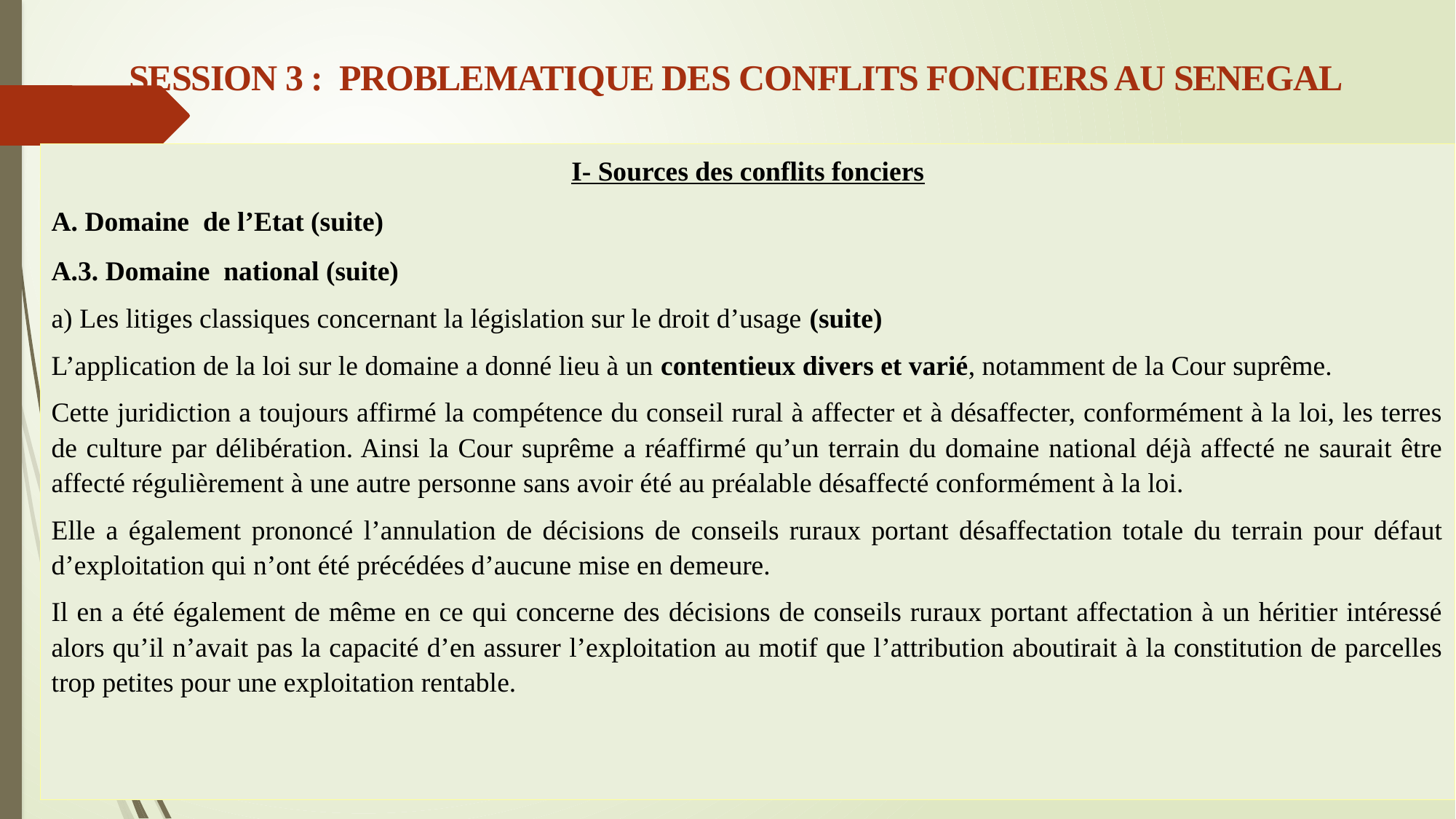

SESSION 3 :  PROBLEMATIQUE DES CONFLITS FONCIERS AU SENEGAL
I- Sources des conflits fonciers
A. Domaine  de l’Etat (suite)
A.3. Domaine  national (suite)
a) Les litiges classiques concernant la législation sur le droit d’usage (suite)
L’application de la loi sur le domaine a donné lieu à un contentieux divers et varié, notamment de la Cour suprême.
Cette juridiction a toujours affirmé la compétence du conseil rural à affecter et à désaffecter, conformément à la loi, les terres de culture par délibération. Ainsi la Cour suprême a réaffirmé qu’un terrain du domaine national déjà affecté ne saurait être affecté régulièrement à une autre personne sans avoir été au préalable désaffecté conformément à la loi.
Elle a également prononcé l’annulation de décisions de conseils ruraux portant désaffectation totale du terrain pour défaut d’exploitation qui n’ont été précédées d’aucune mise en demeure.
Il en a été également de même en ce qui concerne des décisions de conseils ruraux portant affectation à un héritier intéressé alors qu’il n’avait pas la capacité d’en assurer l’exploitation au motif que l’attribution aboutirait à la constitution de parcelles trop petites pour une exploitation rentable.